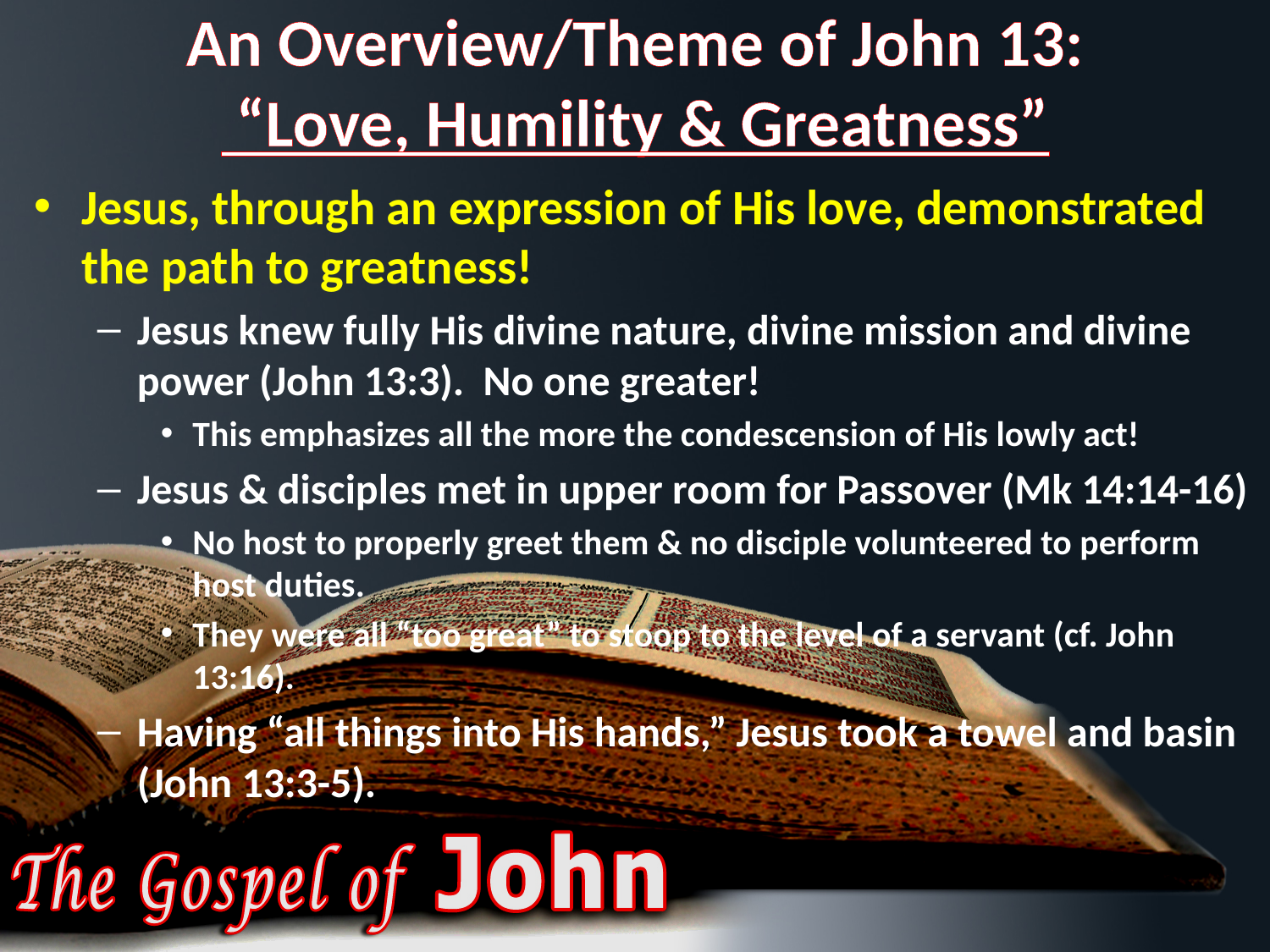

# An Overview/Theme of John 13: “Love, Humility & Greatness”
Jesus, through an expression of His love, demonstrated the path to greatness!
Jesus knew fully His divine nature, divine mission and divine power (John 13:3).  No one greater!
This emphasizes all the more the condescension of His lowly act!
Jesus & disciples met in upper room for Passover (Mk 14:14-16)
No host to properly greet them & no disciple volunteered to perform host duties.
They were all “too great” to stoop to the level of a servant (cf. John 13:16).
Having “all things into His hands,” Jesus took a towel and basin (John 13:3-5).